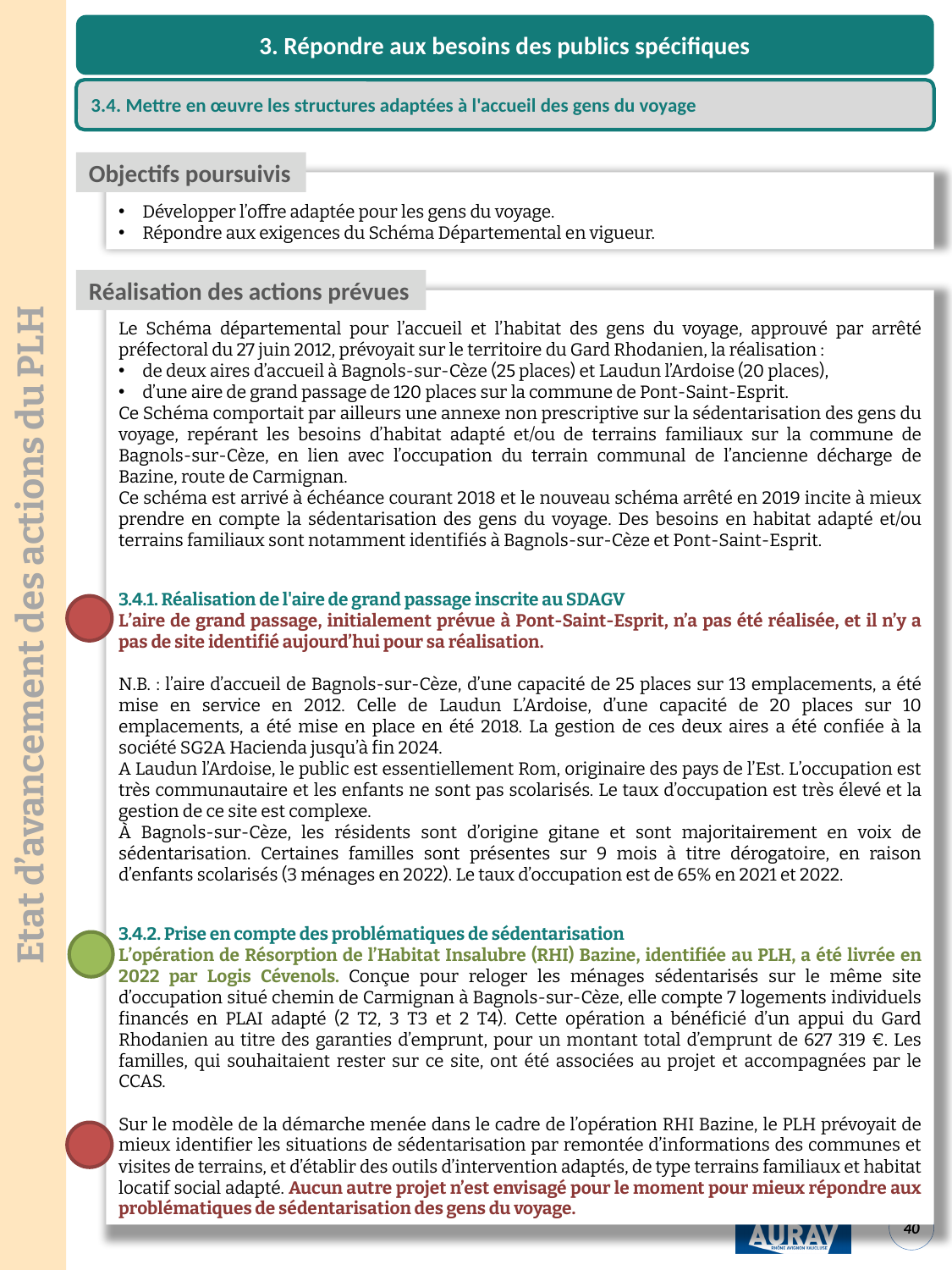

3. Répondre aux besoins des publics spécifiques
3.4. Mettre en œuvre les structures adaptées à l'accueil des gens du voyage
Objectifs poursuivis

Développer l’offre adaptée pour les gens du voyage.
Répondre aux exigences du Schéma Départemental en vigueur.
Réalisation des actions prévues

Le Schéma départemental pour l’accueil et l’habitat des gens du voyage, approuvé par arrêté préfectoral du 27 juin 2012, prévoyait sur le territoire du Gard Rhodanien, la réalisation :
de deux aires d’accueil à Bagnols-sur-Cèze (25 places) et Laudun l’Ardoise (20 places),
d’une aire de grand passage de 120 places sur la commune de Pont-Saint-Esprit.
Ce Schéma comportait par ailleurs une annexe non prescriptive sur la sédentarisation des gens du voyage, repérant les besoins d’habitat adapté et/ou de terrains familiaux sur la commune de Bagnols-sur-Cèze, en lien avec l’occupation du terrain communal de l’ancienne décharge de Bazine, route de Carmignan.
Ce schéma est arrivé à échéance courant 2018 et le nouveau schéma arrêté en 2019 incite à mieux prendre en compte la sédentarisation des gens du voyage. Des besoins en habitat adapté et/ou terrains familiaux sont notamment identifiés à Bagnols-sur-Cèze et Pont-Saint-Esprit.

3.4.1. Réalisation de l'aire de grand passage inscrite au SDAGV
L’aire de grand passage, initialement prévue à Pont-Saint-Esprit, n’a pas été réalisée, et il n’y a pas de site identifié aujourd’hui pour sa réalisation.

N.B. : l’aire d’accueil de Bagnols-sur-Cèze, d’une capacité de 25 places sur 13 emplacements, a été mise en service en 2012. Celle de Laudun L’Ardoise, d’une capacité de 20 places sur 10 emplacements, a été mise en place en été 2018. La gestion de ces deux aires a été confiée à la société SG2A Hacienda jusqu’à fin 2024.
A Laudun l’Ardoise, le public est essentiellement Rom, originaire des pays de l’Est. L’occupation est très communautaire et les enfants ne sont pas scolarisés. Le taux d’occupation est très élevé et la gestion de ce site est complexe.
À Bagnols-sur-Cèze, les résidents sont d’origine gitane et sont majoritairement en voix de sédentarisation. Certaines familles sont présentes sur 9 mois à titre dérogatoire, en raison d’enfants scolarisés (3 ménages en 2022). Le taux d’occupation est de 65% en 2021 et 2022.

3.4.2. Prise en compte des problématiques de sédentarisation
L’opération de Résorption de l’Habitat Insalubre (RHI) Bazine, identifiée au PLH, a été livrée en 2022 par Logis Cévenols. Conçue pour reloger les ménages sédentarisés sur le même site d’occupation situé chemin de Carmignan à Bagnols-sur-Cèze, elle compte 7 logements individuels financés en PLAI adapté (2 T2, 3 T3 et 2 T4). Cette opération a bénéficié d’un appui du Gard Rhodanien au titre des garanties d’emprunt, pour un montant total d’emprunt de 627 319 €. Les familles, qui souhaitaient rester sur ce site, ont été associées au projet et accompagnées par le CCAS.

Sur le modèle de la démarche menée dans le cadre de l’opération RHI Bazine, le PLH prévoyait de mieux identifier les situations de sédentarisation par remontée d’informations des communes et visites de terrains, et d’établir des outils d’intervention adaptés, de type terrains familiaux et habitat locatif social adapté. Aucun autre projet n’est envisagé pour le moment pour mieux répondre aux problématiques de sédentarisation des gens du voyage.

Etat d’avancement des actions du PLH

40